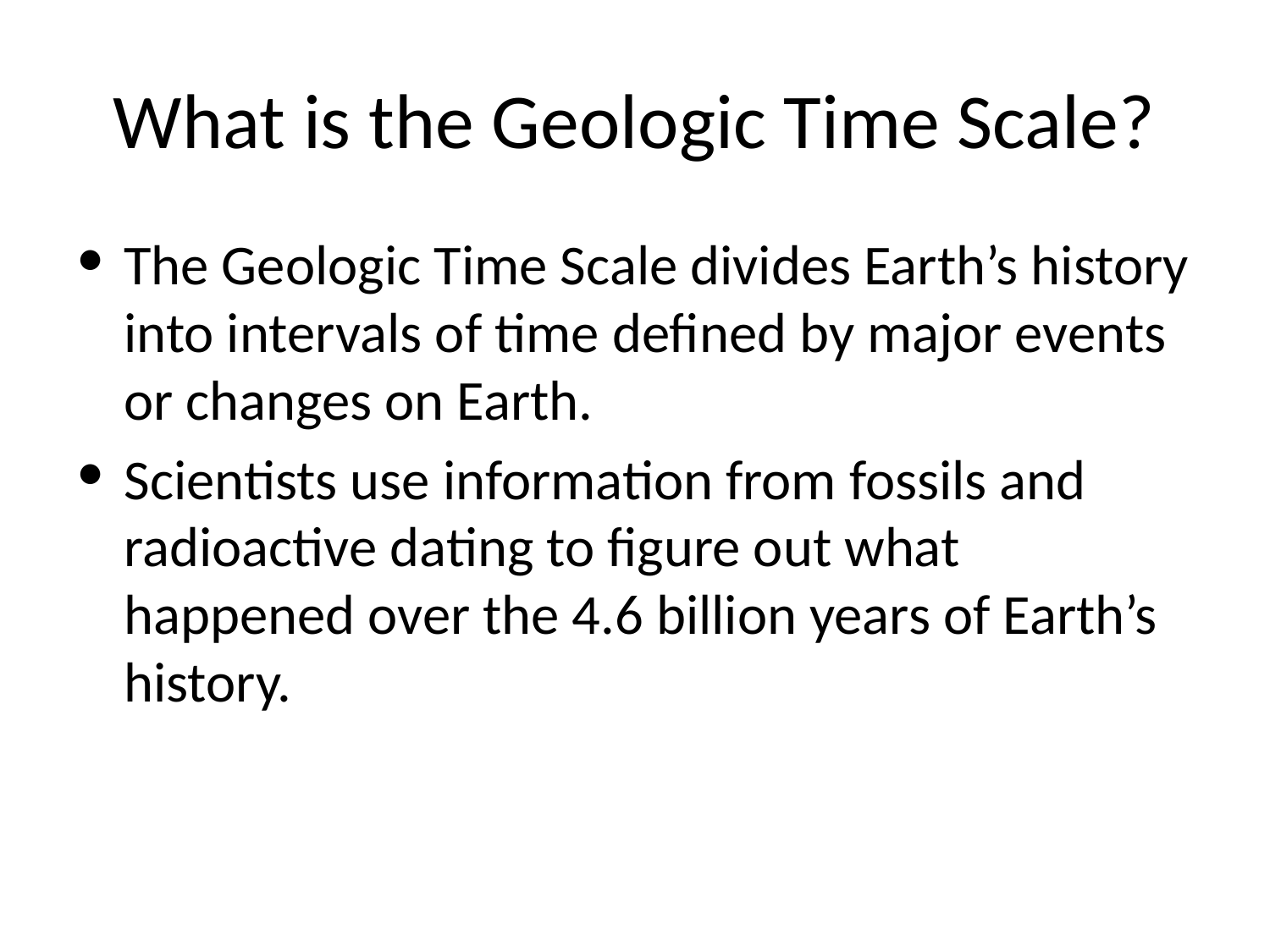

# What is the Geologic Time Scale?
The Geologic Time Scale divides Earth’s history into intervals of time defined by major events or changes on Earth.
Scientists use information from fossils and radioactive dating to figure out what happened over the 4.6 billion years of Earth’s history.